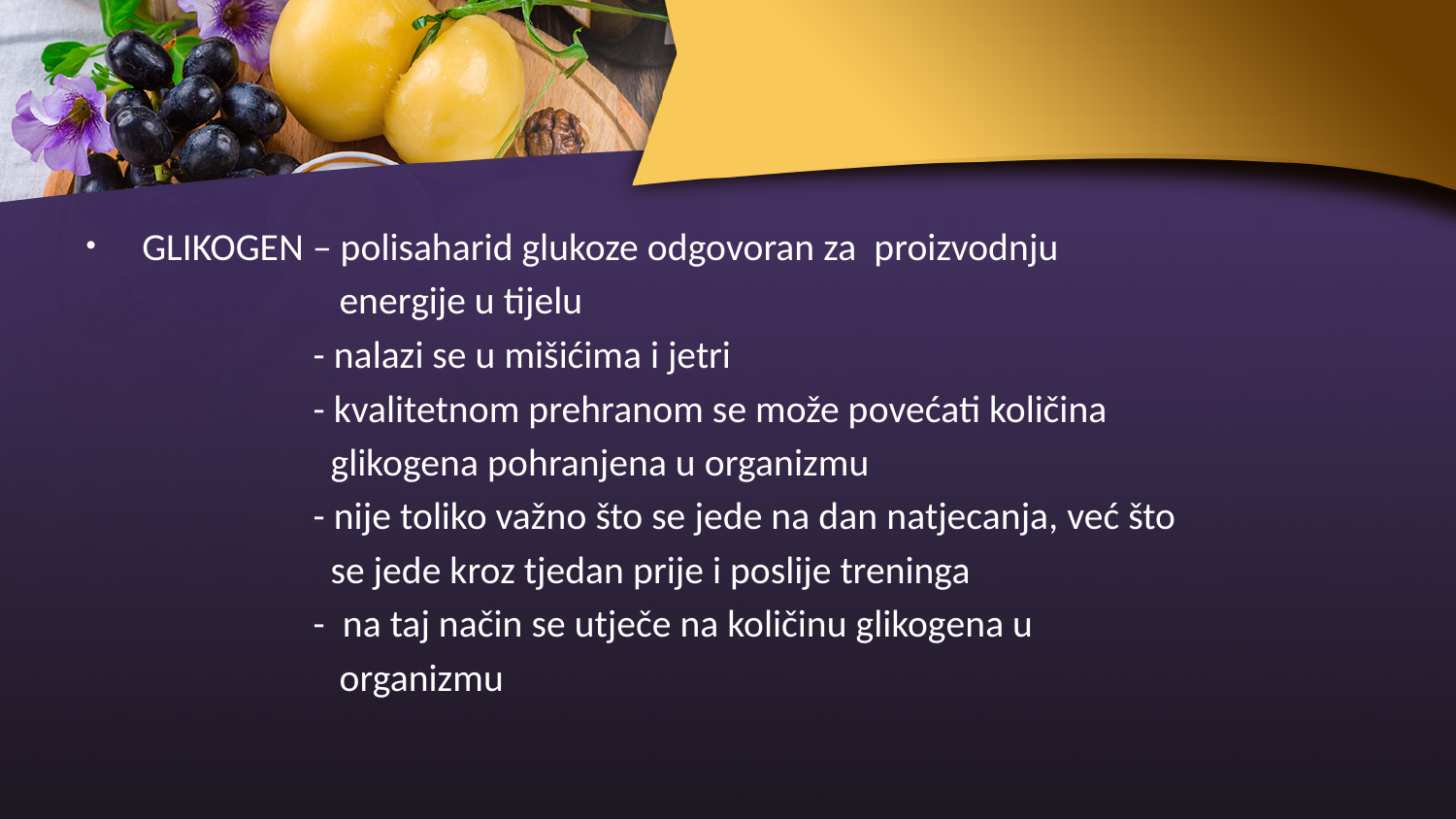

#
 GLIKOGEN – polisaharid glukoze odgovoran za  proizvodnju
                             energije u tijelu
                          - nalazi se u mišićima i jetri
                          - kvalitetnom prehranom se može povećati količina
                            glikogena pohranjena u organizmu
                          - nije toliko važno što se jede na dan natjecanja, već što
                            se jede kroz tjedan prije i poslije treninga
                          -  na taj način se utječe na količinu glikogena u
                             organizmu